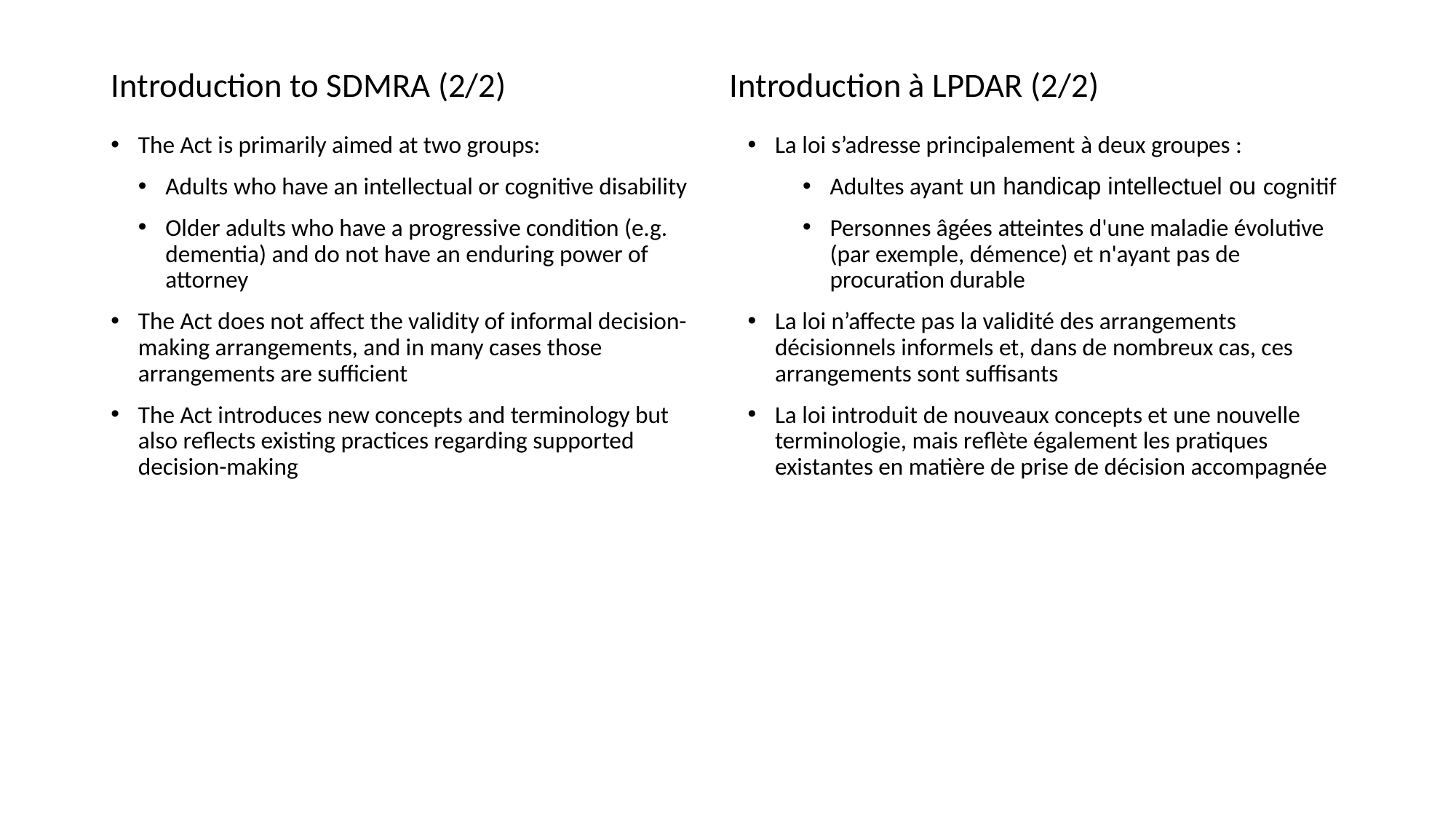

# Introduction to SDMRA (2/2)		      Introduction à LPDAR (2/2)
The Act is primarily aimed at two groups:
Adults who have an intellectual or cognitive disability
Older adults who have a progressive condition (e.g. dementia) and do not have an enduring power of attorney
The Act does not affect the validity of informal decision-making arrangements, and in many cases those arrangements are sufficient
The Act introduces new concepts and terminology but also reflects existing practices regarding supported decision-making

La loi s’adresse principalement à deux groupes :
Adultes ayant un handicap intellectuel ou cognitif
Personnes âgées atteintes d'une maladie évolutive (par exemple, démence) et n'ayant pas de procuration durable
La loi n’affecte pas la validité des arrangements décisionnels informels et, dans de nombreux cas, ces arrangements sont suffisants
La loi introduit de nouveaux concepts et une nouvelle terminologie, mais reflète également les pratiques existantes en matière de prise de décision accompagnée